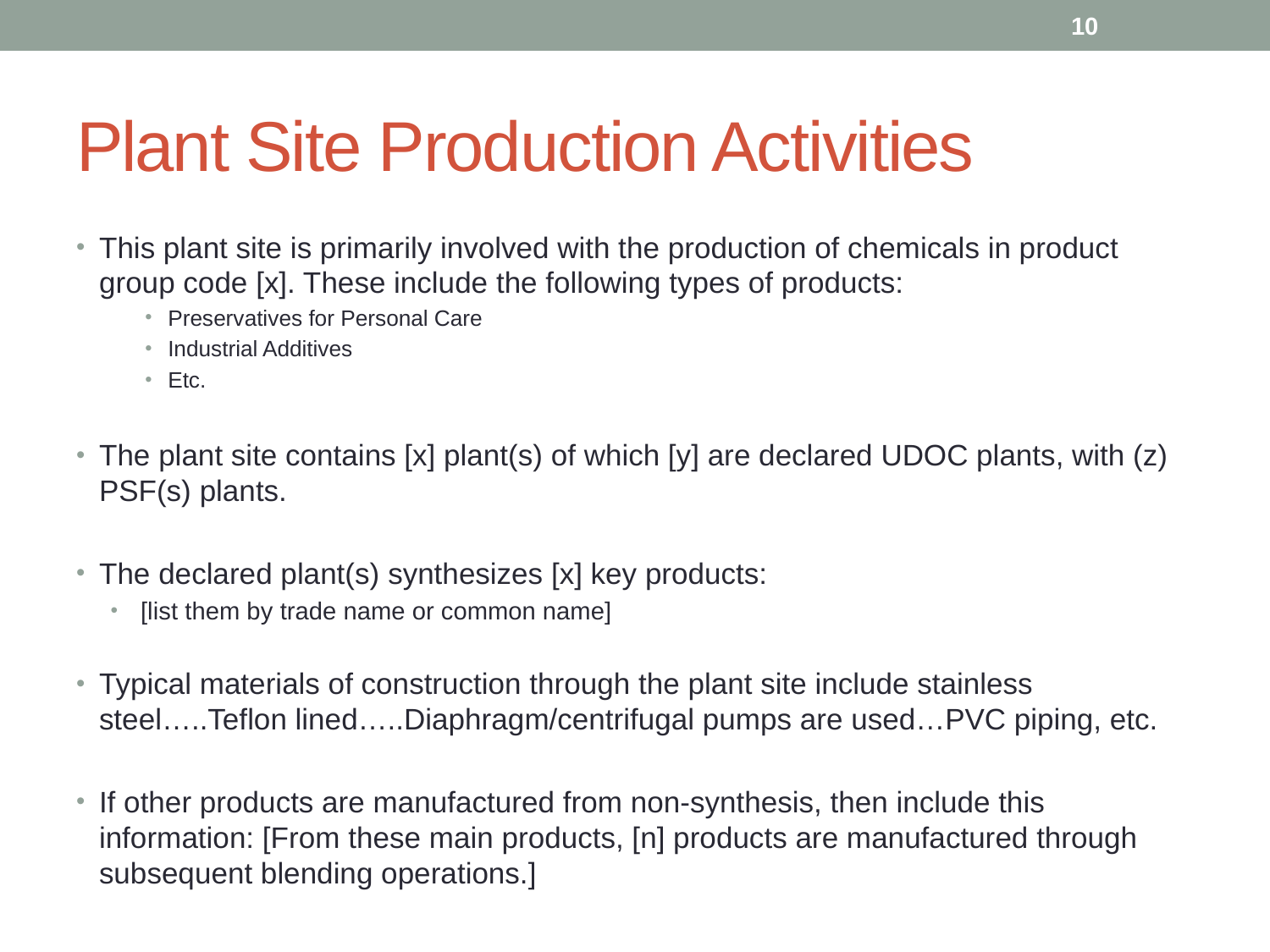

10
# Plant Site Production Activities
This plant site is primarily involved with the production of chemicals in product group code [x]. These include the following types of products:
Preservatives for Personal Care
Industrial Additives
Etc.

The plant site contains [x] plant(s) of which [y] are declared UDOC plants, with (z) PSF(s) plants.

The declared plant(s) synthesizes [x] key products:
 [list them by trade name or common name]

Typical materials of construction through the plant site include stainless steel…..Teflon lined…..Diaphragm/centrifugal pumps are used…PVC piping, etc.

If other products are manufactured from non-synthesis, then include this information: [From these main products, [n] products are manufactured through subsequent blending operations.]